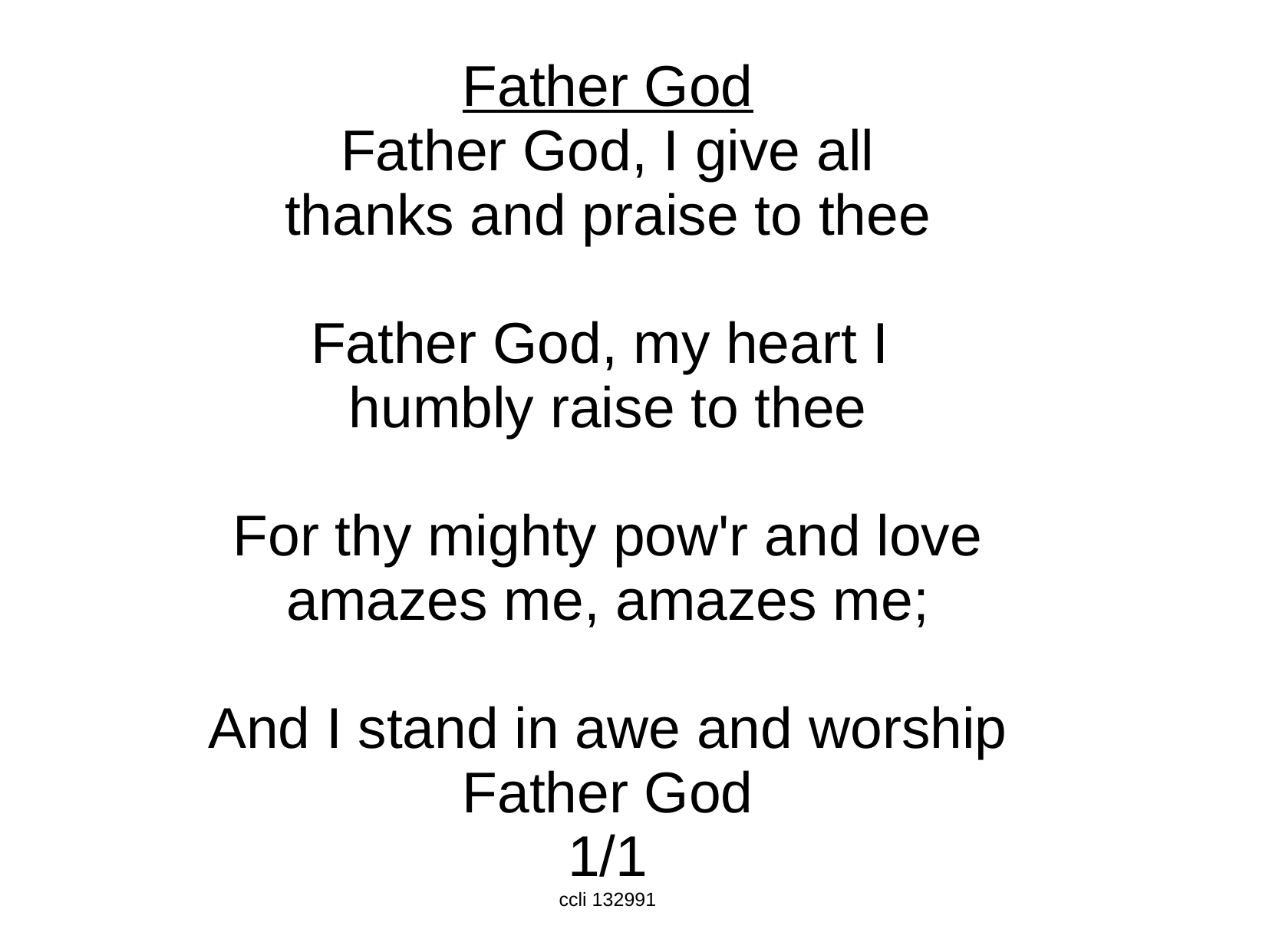

Father God
Father God, I give all
thanks and praise to thee

Father God, my heart I
humbly raise to thee

For thy mighty pow'r and love
amazes me, amazes me;

And I stand in awe and worship
Father God
1/1
ccli 132991